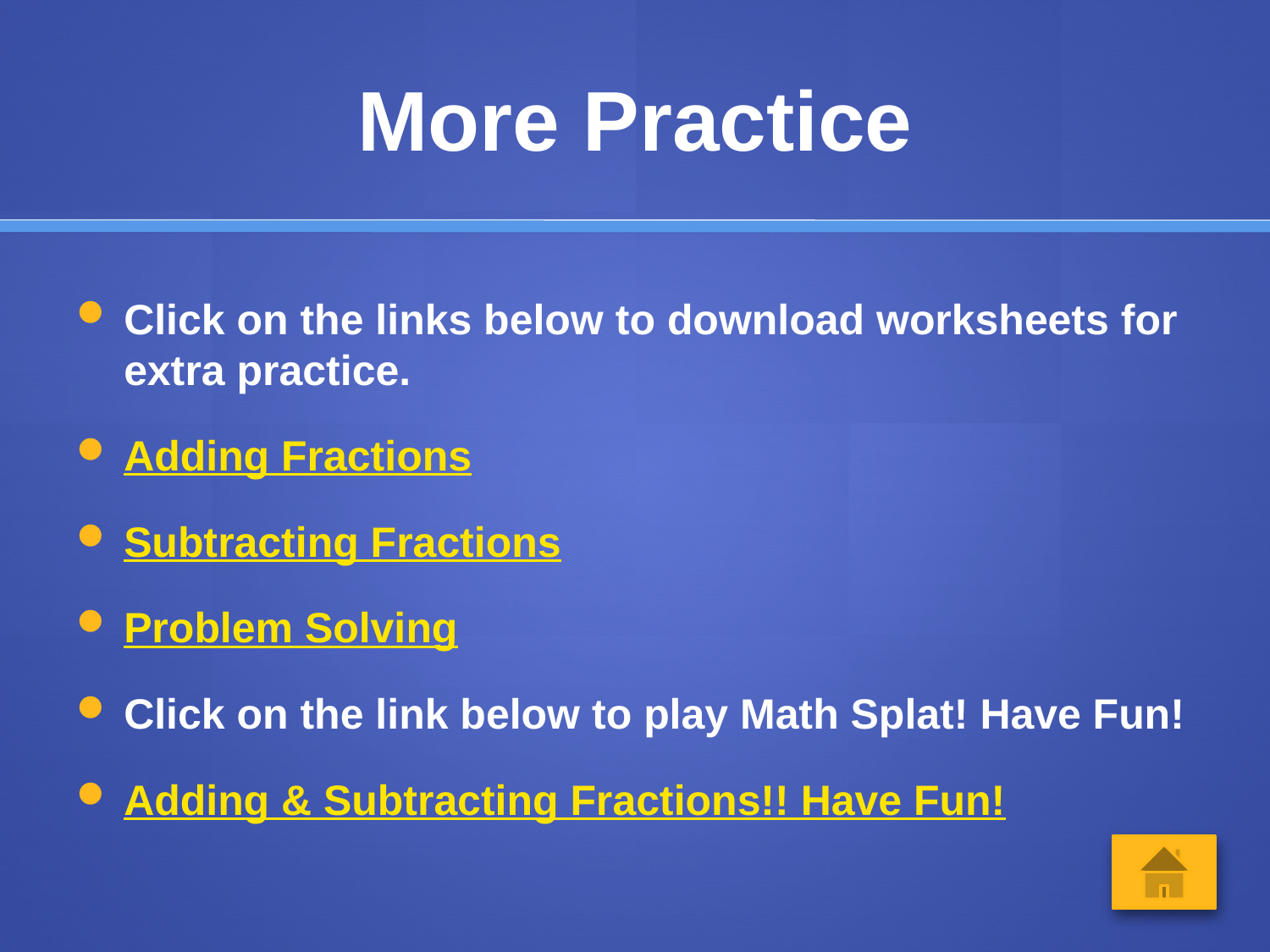

# More Practice
Click on the links below to download worksheets for extra practice.
Adding Fractions
Subtracting Fractions
Problem Solving
Click on the link below to play Math Splat! Have Fun!
Adding & Subtracting Fractions!! Have Fun!